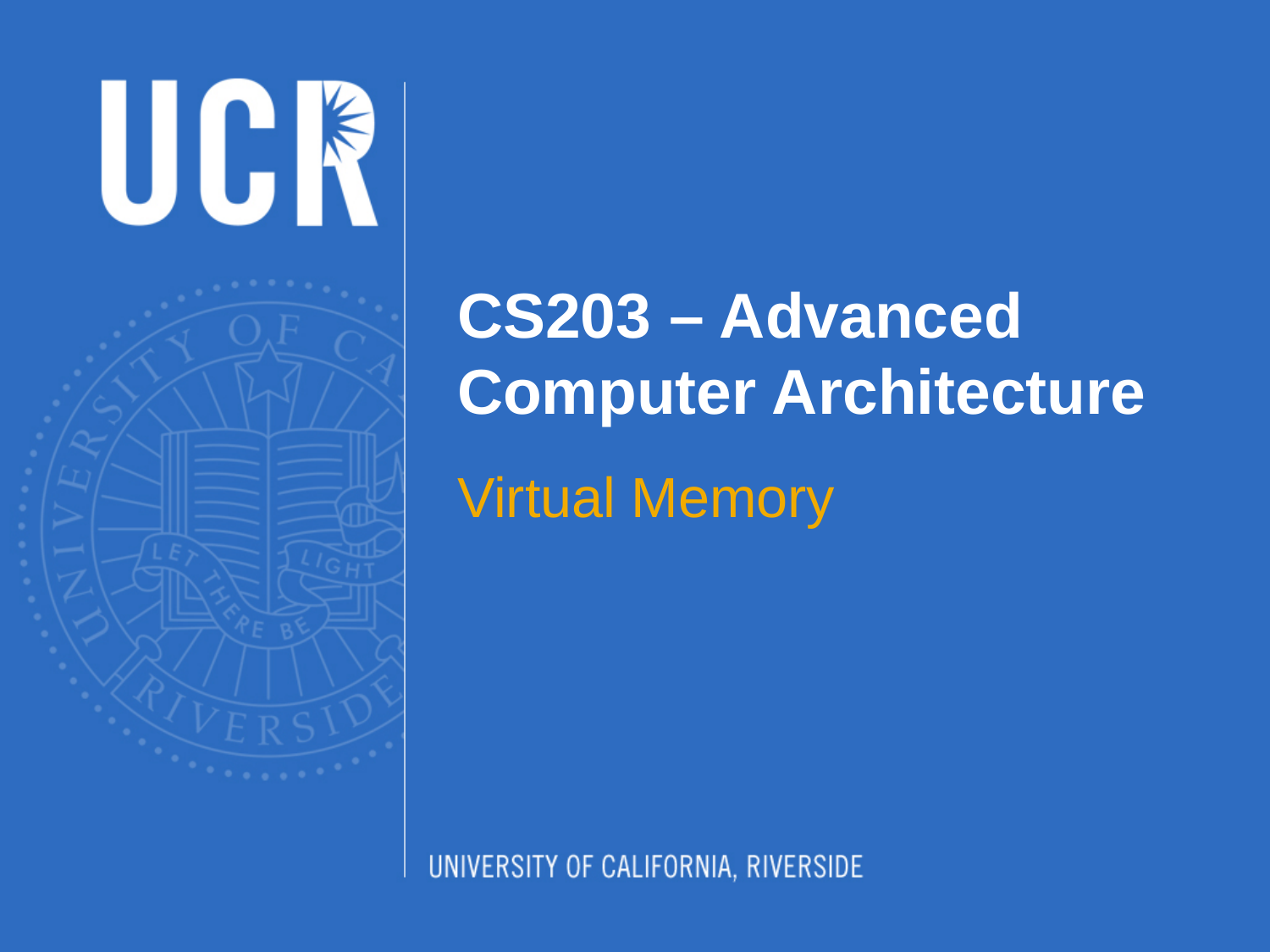

# CS203 – Advanced Computer Architecture
Virtual Memory